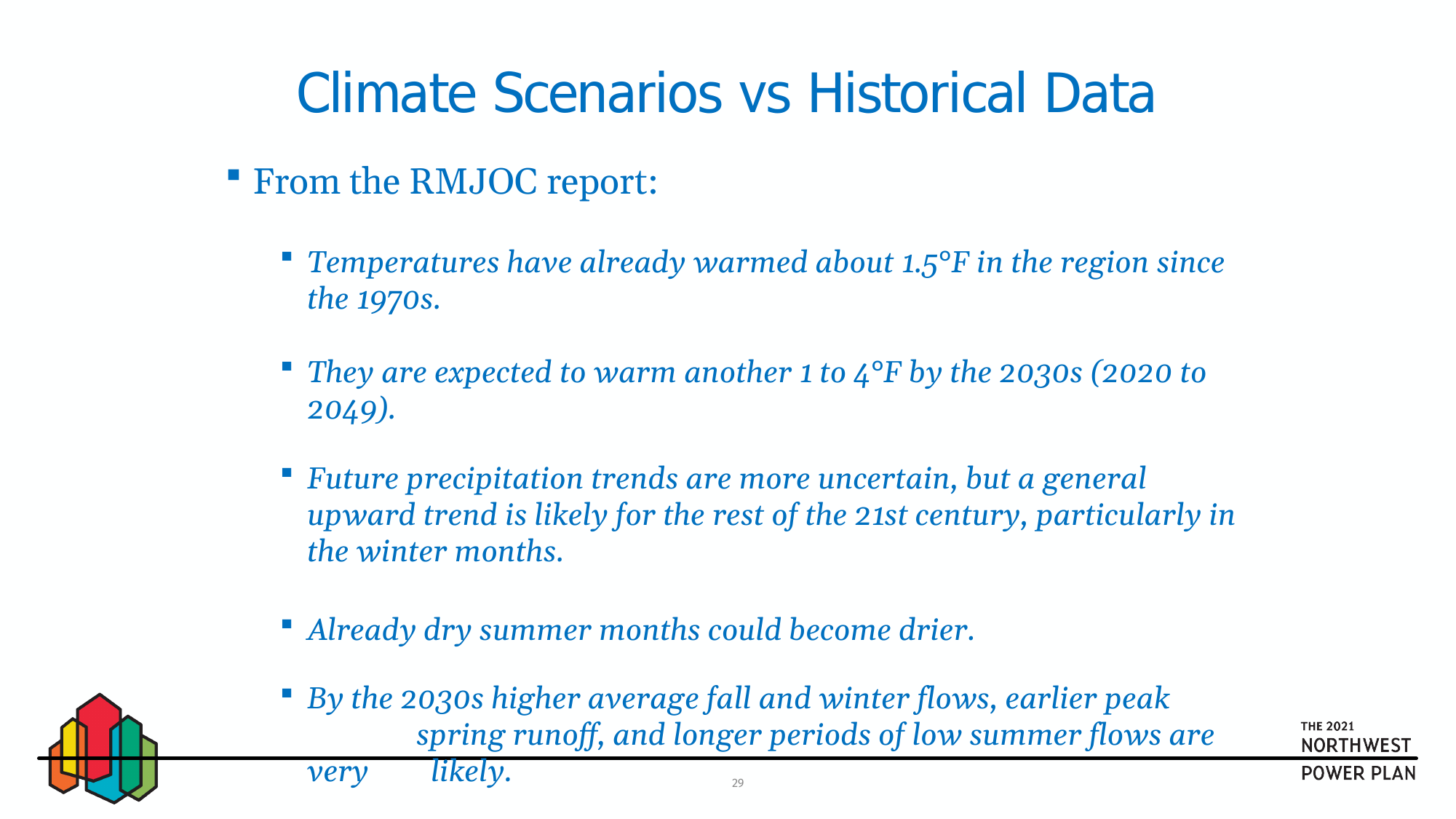

# Climate Scenarios vs Historical Data
From the RMJOC report:

Temperatures have already warmed about 1.5°F in the region since the 1970s.

They are expected to warm another 1 to 4°F by the 2030s (2020 to 2049).

Future precipitation trends are more uncertain, but a general upward trend is likely for the rest of the 21st century, particularly in the winter months.

Already dry summer months could become drier.

By the 2030s higher average fall and winter flows, earlier peak   	spring runoff, and longer periods of low summer flows are very 	  likely.
29